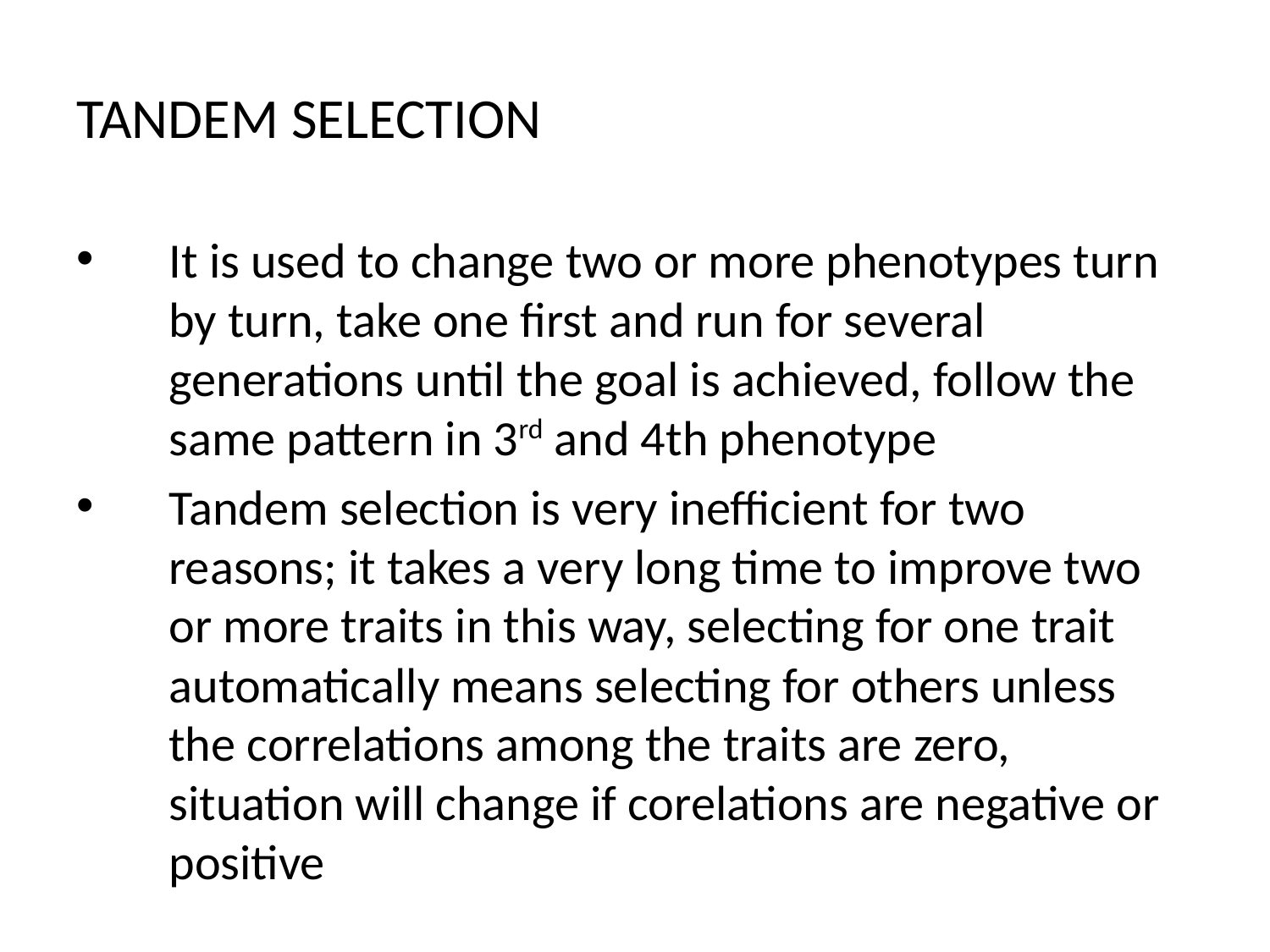

# TANDEM SELECTION
It is used to change two or more phenotypes turn by turn, take one first and run for several generations until the goal is achieved, follow the same pattern in 3rd and 4th phenotype
Tandem selection is very inefficient for two reasons; it takes a very long time to improve two or more traits in this way, selecting for one trait automatically means selecting for others unless the correlations among the traits are zero, situation will change if corelations are negative or positive